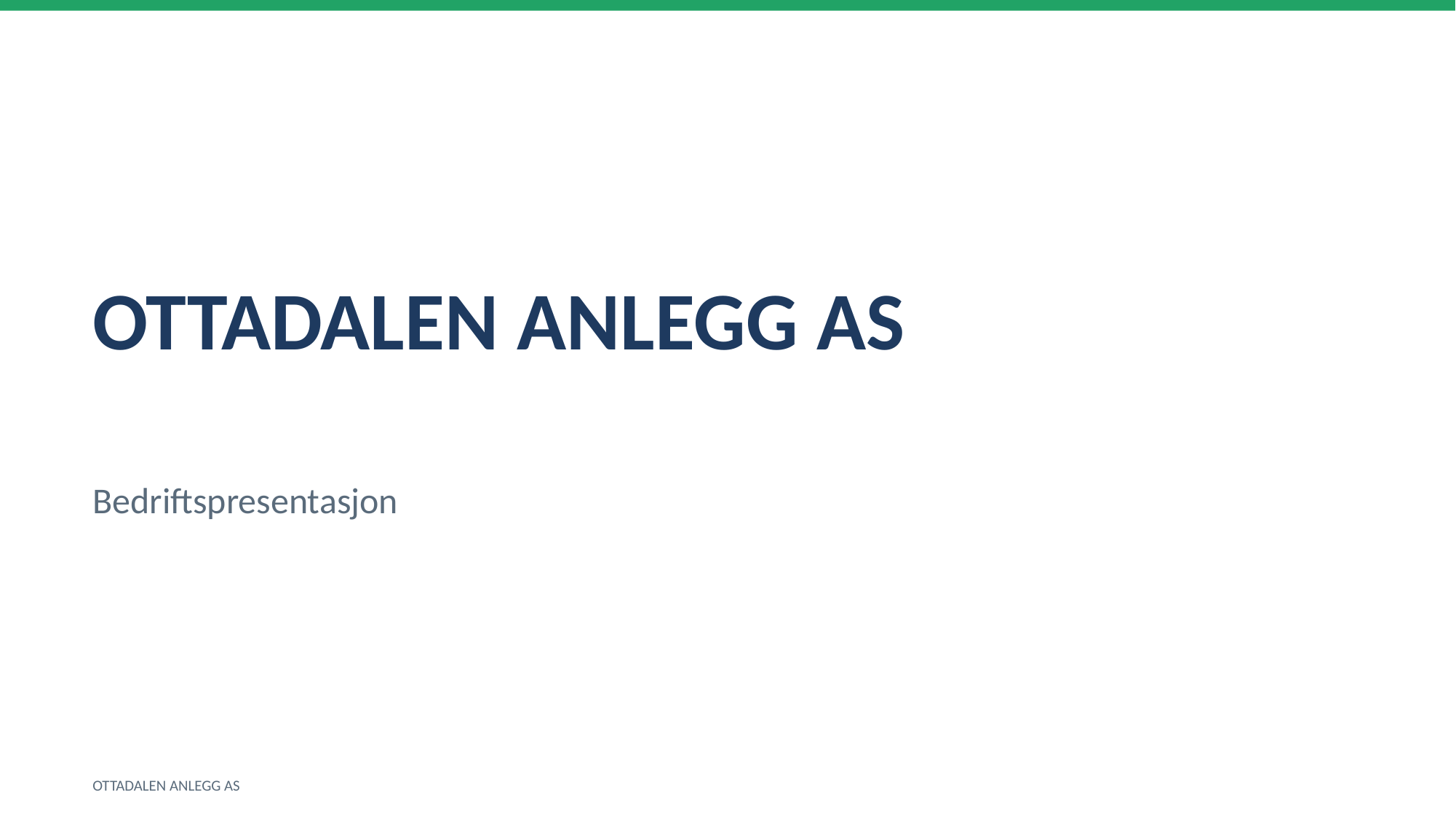

OTTADALEN ANLEGG AS
Bedriftspresentasjon
OTTADALEN ANLEGG AS